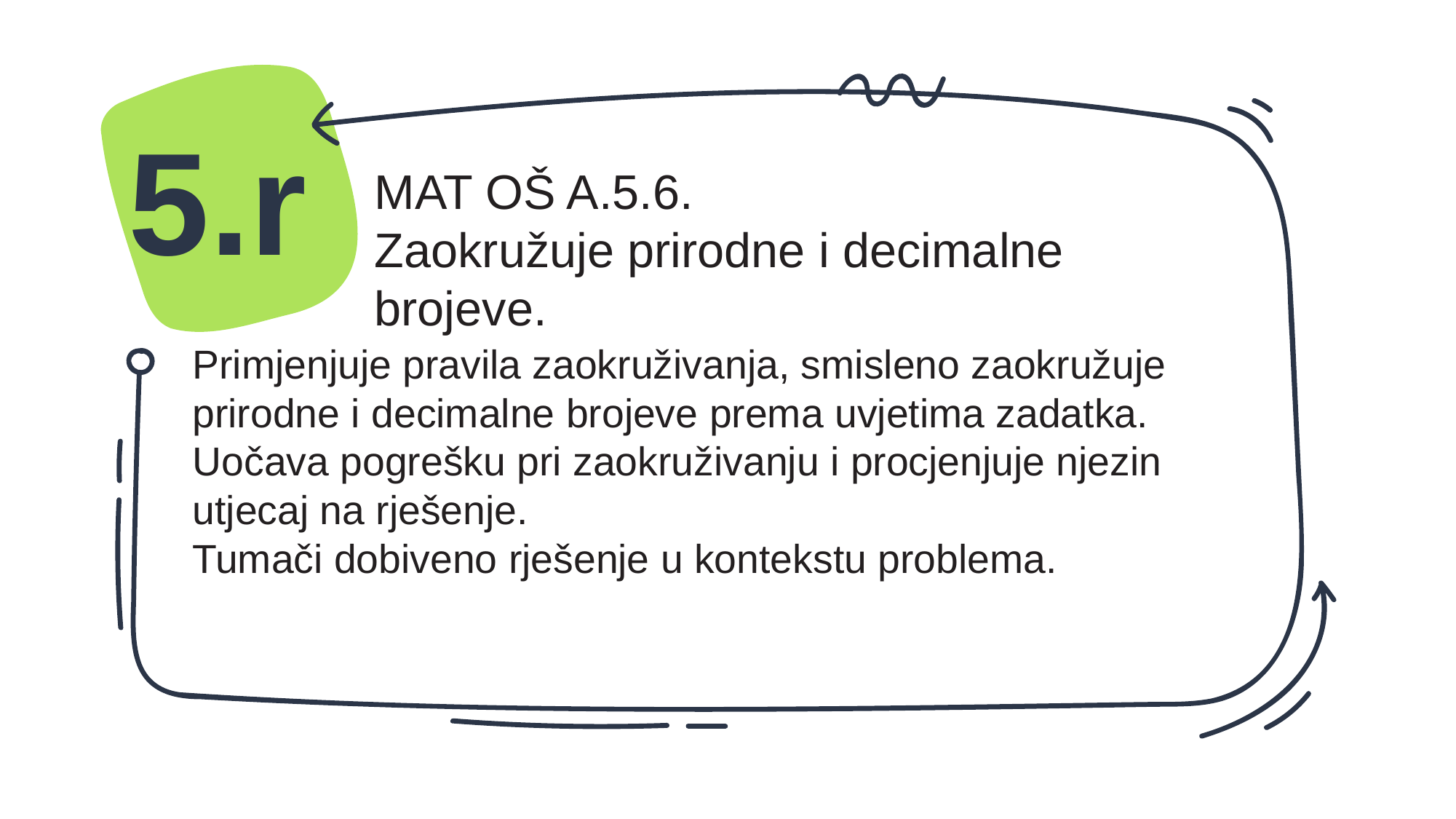

5.r
MAT OŠ A.5.6.
Zaokružuje prirodne i decimalne brojeve.
Primjenjuje pravila zaokruživanja, smisleno zaokružuje prirodne i decimalne brojeve prema uvjetima zadatka.
Uočava pogrešku pri zaokruživanju i procjenjuje njezin utjecaj na rješenje.
Tumači dobiveno rješenje u kontekstu problema.
#